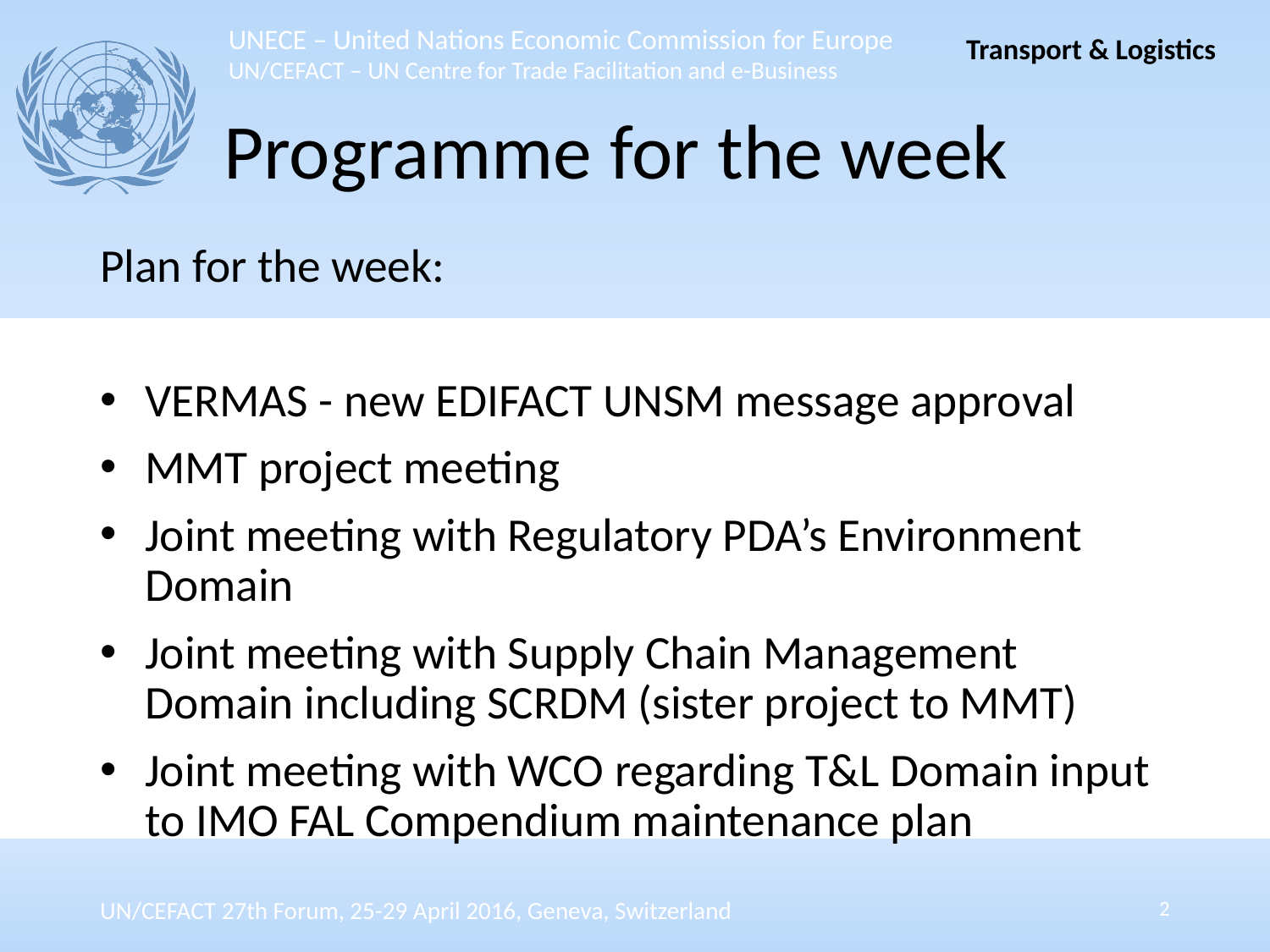

Transport & Logistics
# Programme for the week
Plan for the week:

VERMAS - new EDIFACT UNSM message approval
MMT project meeting
Joint meeting with Regulatory PDA’s Environment Domain
Joint meeting with Supply Chain Management Domain including SCRDM (sister project to MMT)
Joint meeting with WCO regarding T&L Domain input to IMO FAL Compendium maintenance plan

2